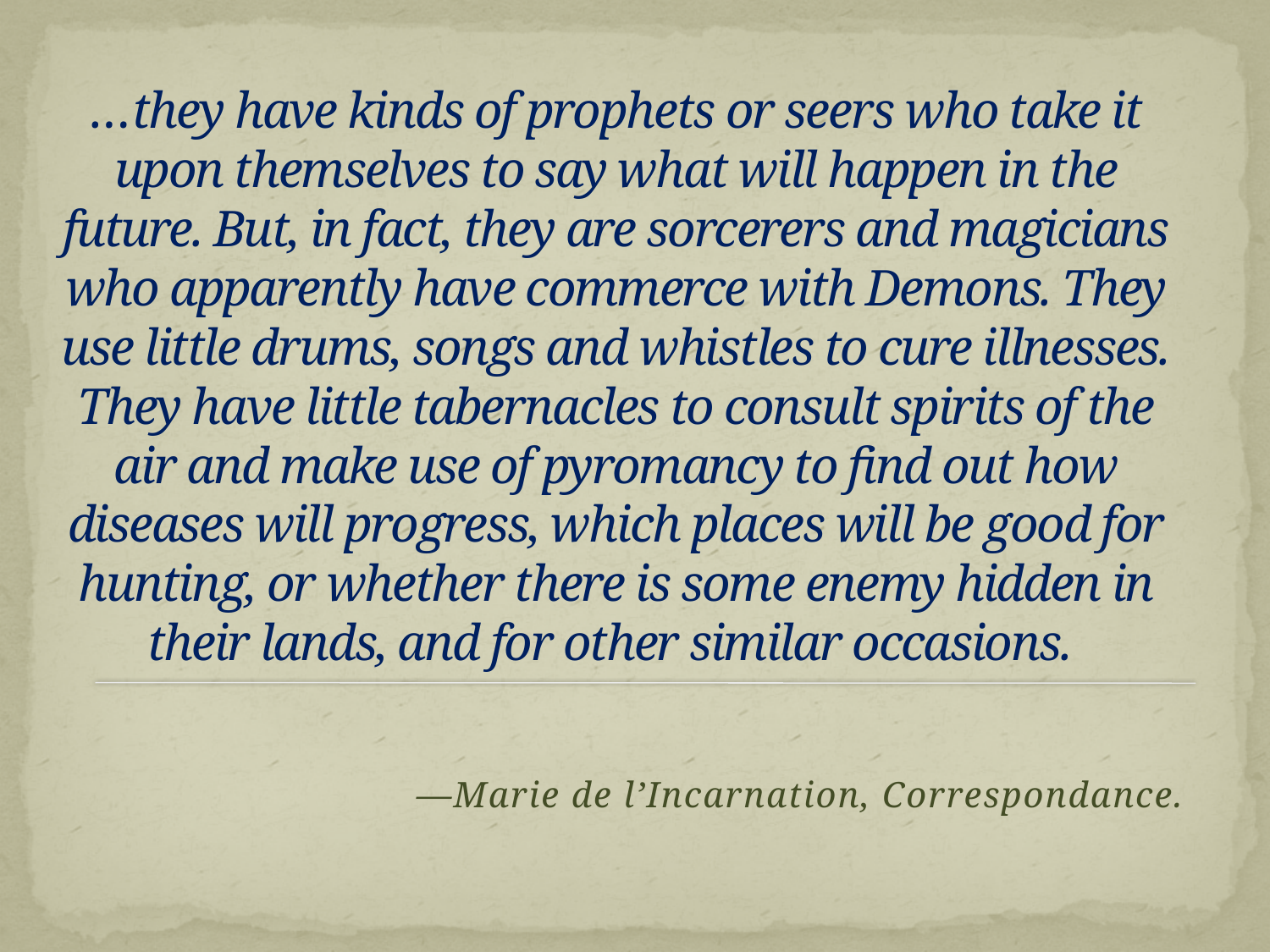

# …they have kinds of prophets or seers who take it upon themselves to say what will happen in the future. But, in fact, they are sorcerers and magicians who apparently have commerce with Demons. They use little drums, songs and whistles to cure illnesses. They have little tabernacles to consult spirits of the air and make use of pyromancy to find out how diseases will progress, which places will be good for hunting, or whether there is some enemy hidden in their lands, and for other similar occasions.
—Marie de l’Incarnation, Correspondance.